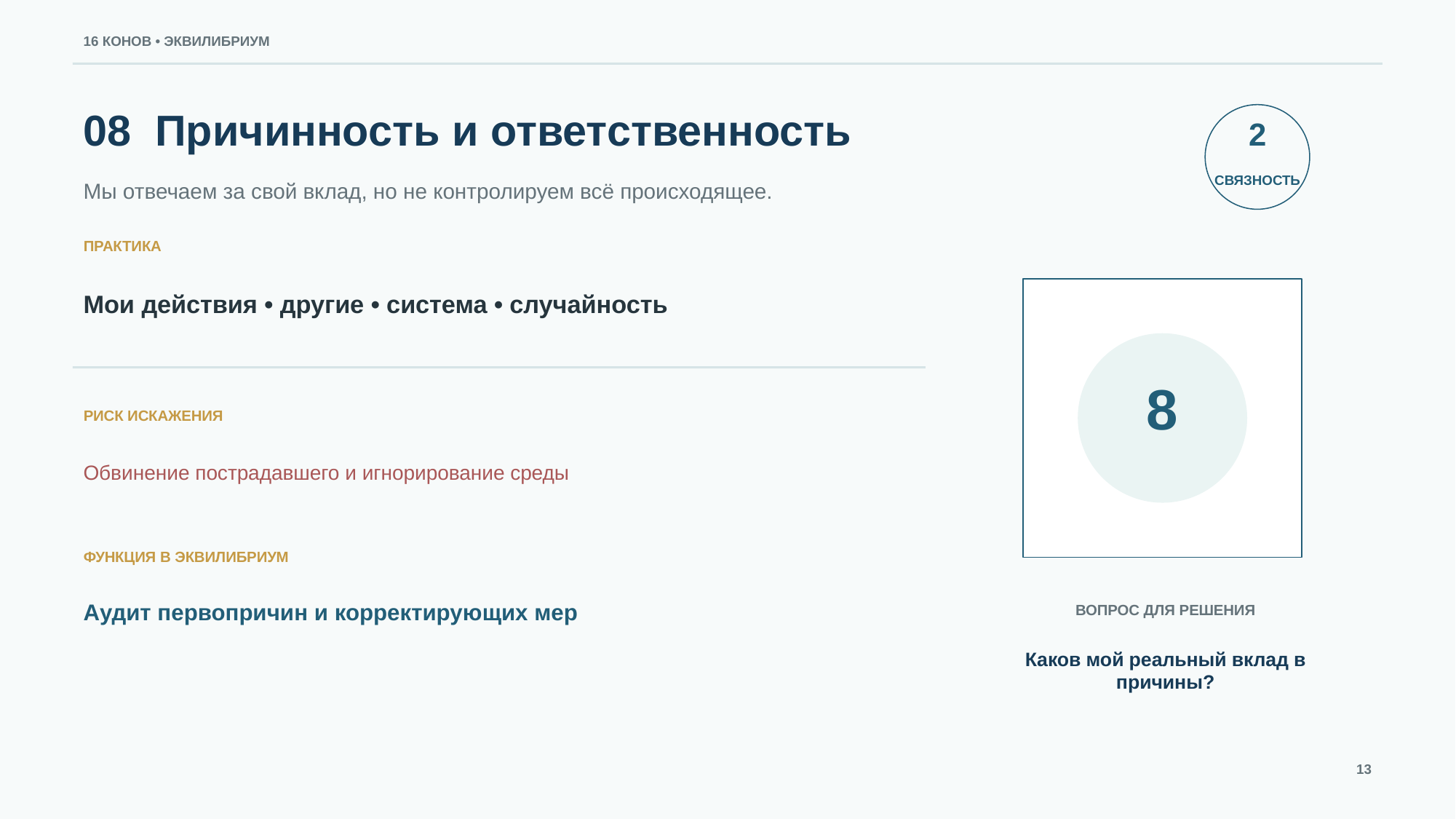

16 КОНОВ • ЭКВИЛИБРИУМ

08  Причинность и ответственность

2
СВЯЗНОСТЬ
Мы отвечаем за свой вклад, но не контролируем всё происходящее.
ПРАКТИКА
Мои действия • другие • система • случайность

8
РИСК ИСКАЖЕНИЯ
Обвинение пострадавшего и игнорирование среды
ФУНКЦИЯ В ЭКВИЛИБРИУМ
Аудит первопричин и корректирующих мер
ВОПРОС ДЛЯ РЕШЕНИЯ
Каков мой реальный вклад в причины?
13